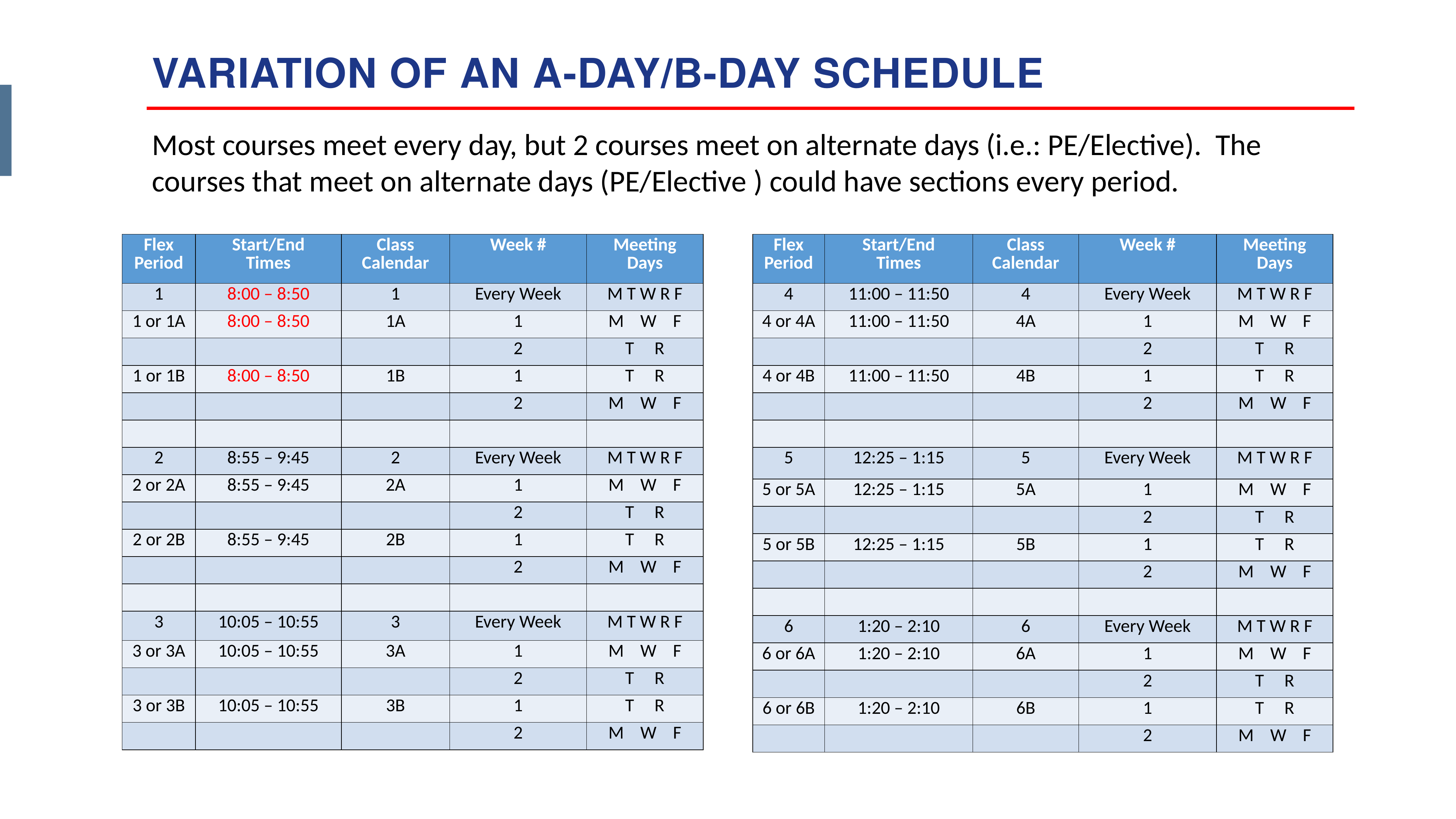

VARIATION OF AN A-DAY/B-DAY SCHEDULE

Most courses meet every day, but 2 courses meet on alternate days (i.e.: PE/Elective).  The courses that meet on alternate days (PE/Elective ) could have sections every period.
| Flex Period | Start/End Times | Class Calendar | Week # | Meeting Days |
| --- | --- | --- | --- | --- |
| 1 | 8:00 – 8:50 | 1 | Every Week | M T W R F |
| 1 or 1A | 8:00 – 8:50 | 1A | 1 | M W F |
|  |  |  | 2 | T R |
| 1 or 1B | 8:00 – 8:50 | 1B | 1 | T R |
|  |  |  | 2 | M W F |
|  |  |  |  |  |
| 2 | 8:55 – 9:45 | 2 | Every Week | M T W R F |
| 2 or 2A | 8:55 – 9:45 | 2A | 1 | M W F |
|  |  |  | 2 | T R |
| 2 or 2B | 8:55 – 9:45 | 2B | 1 | T R |
|  |  |  | 2 | M W F |
|  |  |  |  |  |
| 3 | 10:05 – 10:55 | 3 | Every Week | M T W R F |
| 3 or 3A | 10:05 – 10:55 | 3A | 1 | M W F |
|  |  |  | 2 | T R |
| 3 or 3B | 10:05 – 10:55 | 3B | 1 | T R |
|  |  |  | 2 | M W F |
| Flex Period | Start/End Times | Class Calendar | Week # | Meeting Days |
| --- | --- | --- | --- | --- |
| 4 | 11:00 – 11:50 | 4 | Every Week | M T W R F |
| 4 or 4A | 11:00 – 11:50 | 4A | 1 | M W F |
|  |  |  | 2 | T R |
| 4 or 4B | 11:00 – 11:50 | 4B | 1 | T R |
|  |  |  | 2 | M W F |
|  |  |  |  |  |
| 5 | 12:25 – 1:15 | 5 | Every Week | M T W R F |
| 5 or 5A | 12:25 – 1:15 | 5A | 1 | M W F |
|  |  |  | 2 | T R |
| 5 or 5B | 12:25 – 1:15 | 5B | 1 | T R |
|  |  |  | 2 | M W F |
|  |  |  |  |  |
| 6 | 1:20 – 2:10 | 6 | Every Week | M T W R F |
| 6 or 6A | 1:20 – 2:10 | 6A | 1 | M W F |
|  |  |  | 2 | T R |
| 6 or 6B | 1:20 – 2:10 | 6B | 1 | T R |
|  |  |  | 2 | M W F |